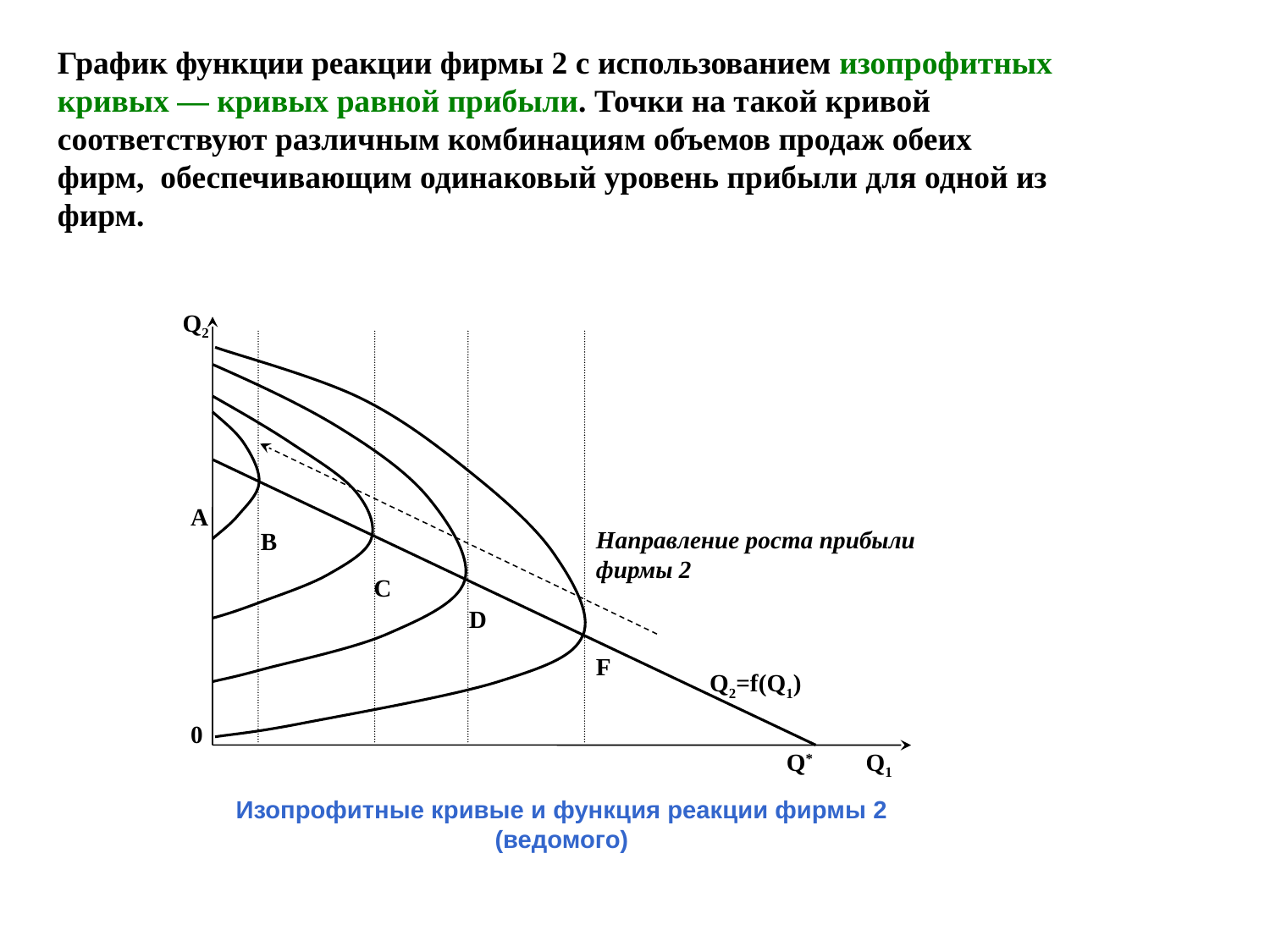

График функции реакции фирмы 2 с использованием изопрофитных кривых — кривых равной прибыли. Точки на такой кривой соответствуют различным комбинациям объемов продаж обеих фирм,  обеспечивающим одинаковый уровень прибыли для одной из фирм.
Q2

А
Направление роста прибыли фирмы 2
В
С
D
F
   Q2=f(Q1)
0

Q*
Q1
Изопрофитные кривые и функция реакции фирмы 2 (ведомого)